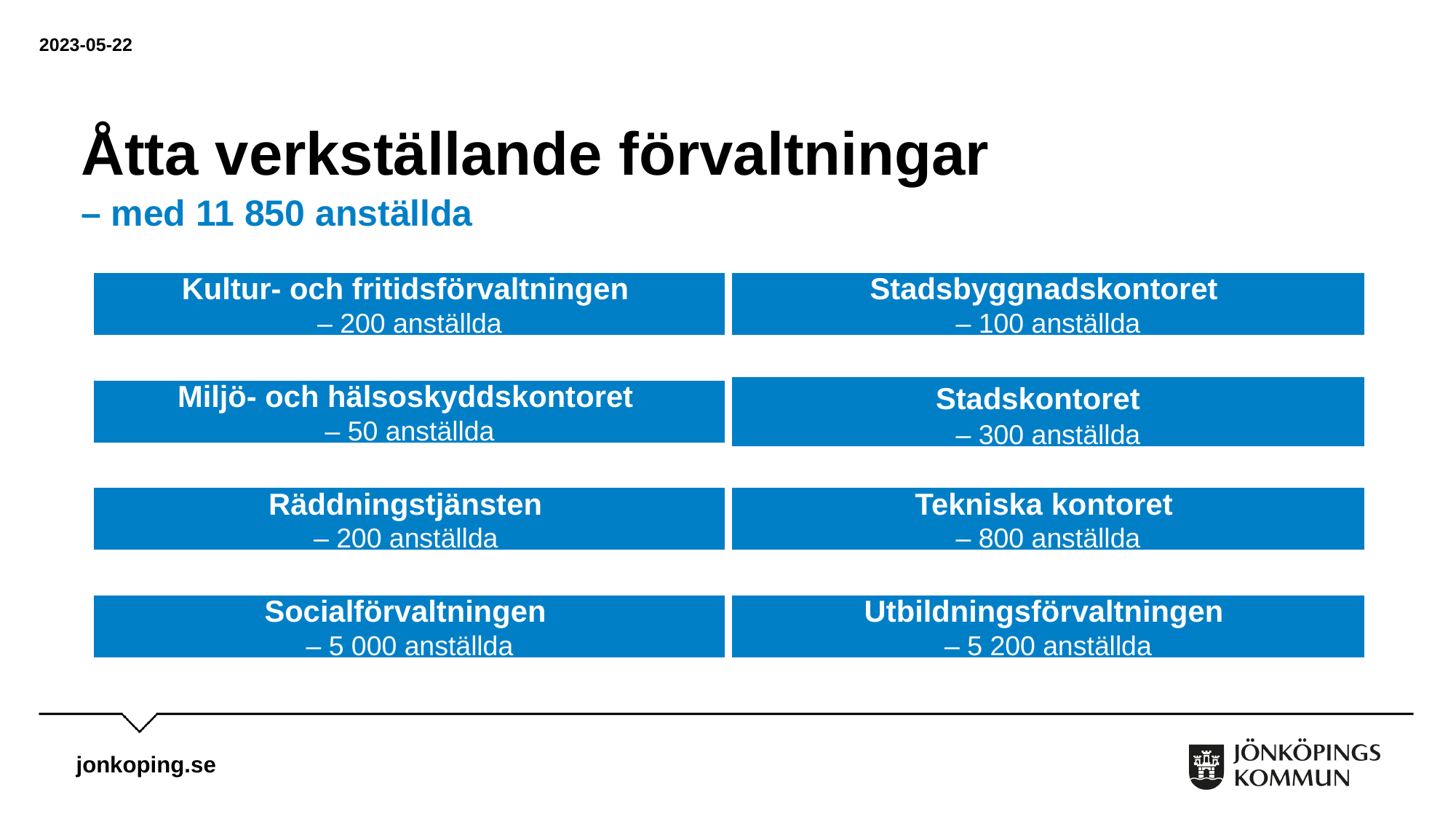

2023-05-22
# Åtta verkställande förvaltningar
– med 11 850 anställda
Kultur- och fritidsförvaltningen
– 200 anställda
Stadsbyggnadskontoret
– 100 anställda
Miljö- och hälsoskyddskontoret
– 50 anställda
Stadskontoret
– 300 anställda
Räddningstjänsten
– 200 anställda
Tekniska kontoret
– 800 anställda
Socialförvaltningen
– 5 000 anställda
Utbildningsförvaltningen
– 5 200 anställda